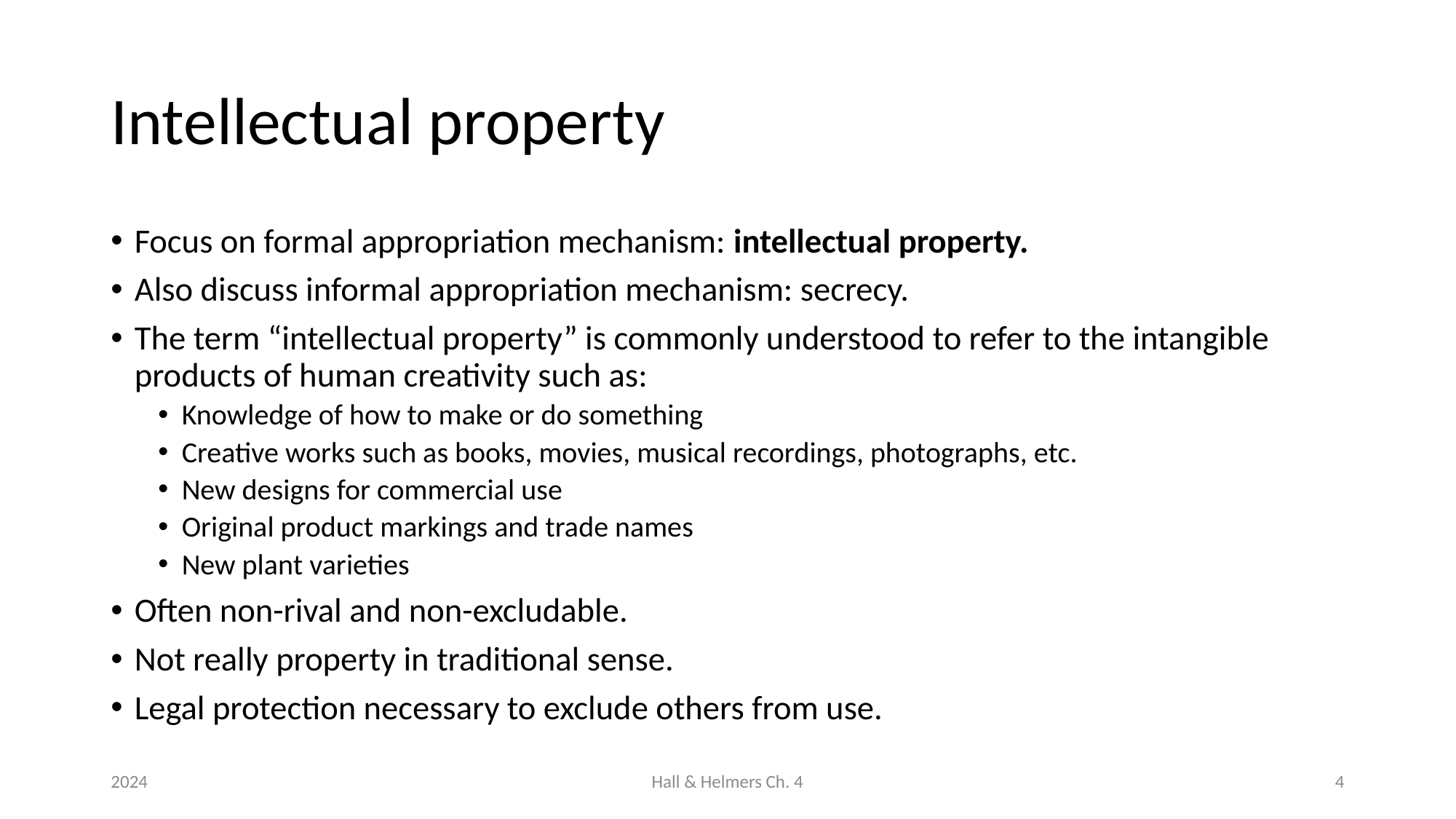

# Intellectual property
Focus on formal appropriation mechanism: intellectual property.
Also discuss informal appropriation mechanism: secrecy.
The term “intellectual property” is commonly understood to refer to the intangible products of human creativity such as:
Knowledge of how to make or do something
Creative works such as books, movies, musical recordings, photographs, etc.
New designs for commercial use
Original product markings and trade names
New plant varieties
Often non-rival and non-excludable.
Not really property in traditional sense.
Legal protection necessary to exclude others from use.
2024
Hall & Helmers Ch. 4
4